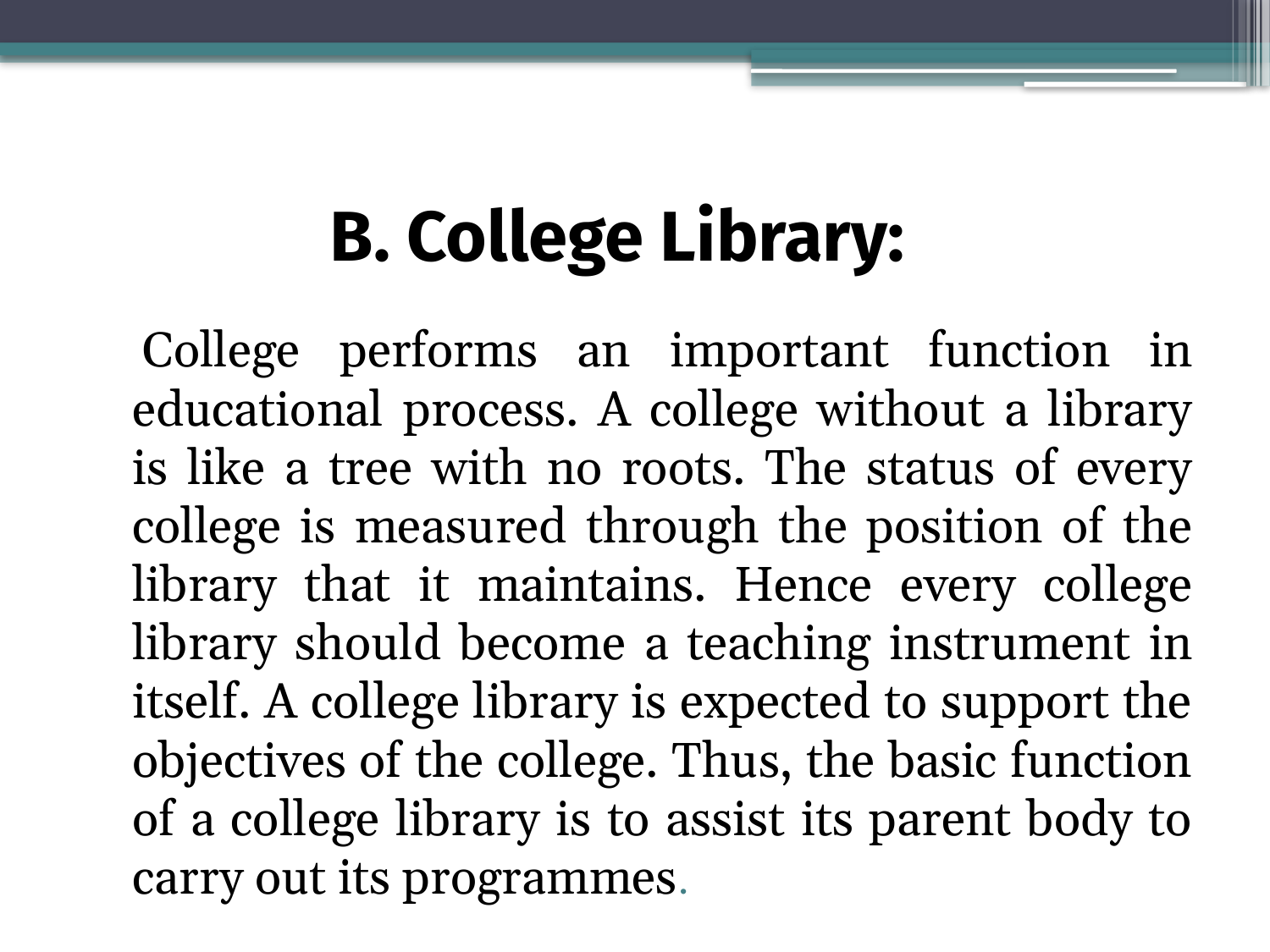

# B. College Library:
 College performs an important function in educational process. A college without a library is like a tree with no roots. The status of every college is measured through the position of the library that it maintains. Hence every college library should become a teaching instrument in itself. A college library is expected to support the objectives of the college. Thus, the basic function of a college library is to assist its parent body to carry out its programmes.